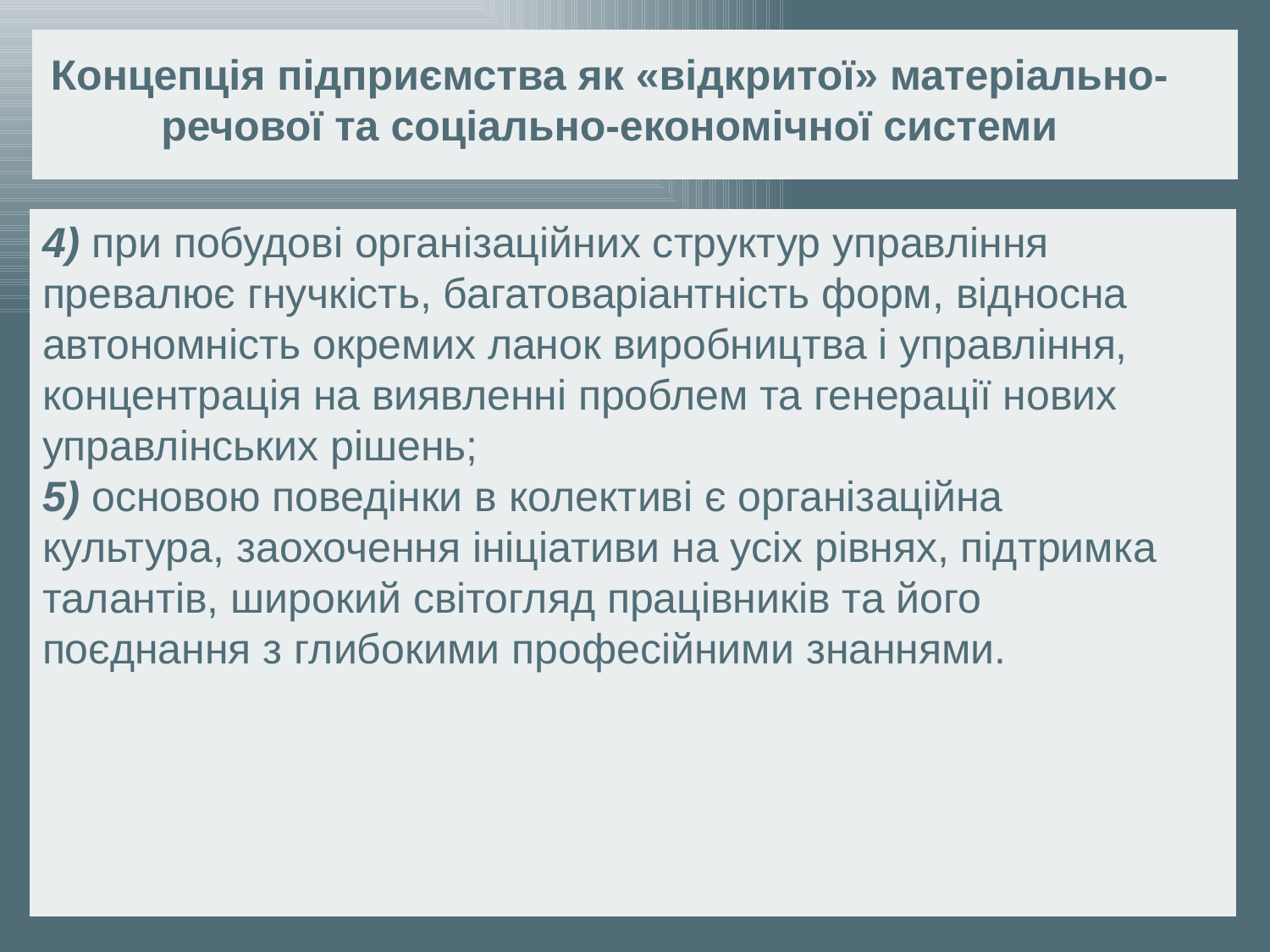

Концепція підприємства як «відкритої» матеріально-речової та соціально-економічної системи

4) при побудові організаційних структур управління превалює гнучкість, багатоваріантність форм, відносна автономність окремих ланок виробництва і управління, концентрація на виявленні проблем та генерації нових управлінських рішень;
5) основою поведінки в колективі є організаційна культура, заохочення ініціативи на усіх рівнях, підтримка талантів, широкий світогляд працівників та його поєднання з глибокими професійними знаннями.